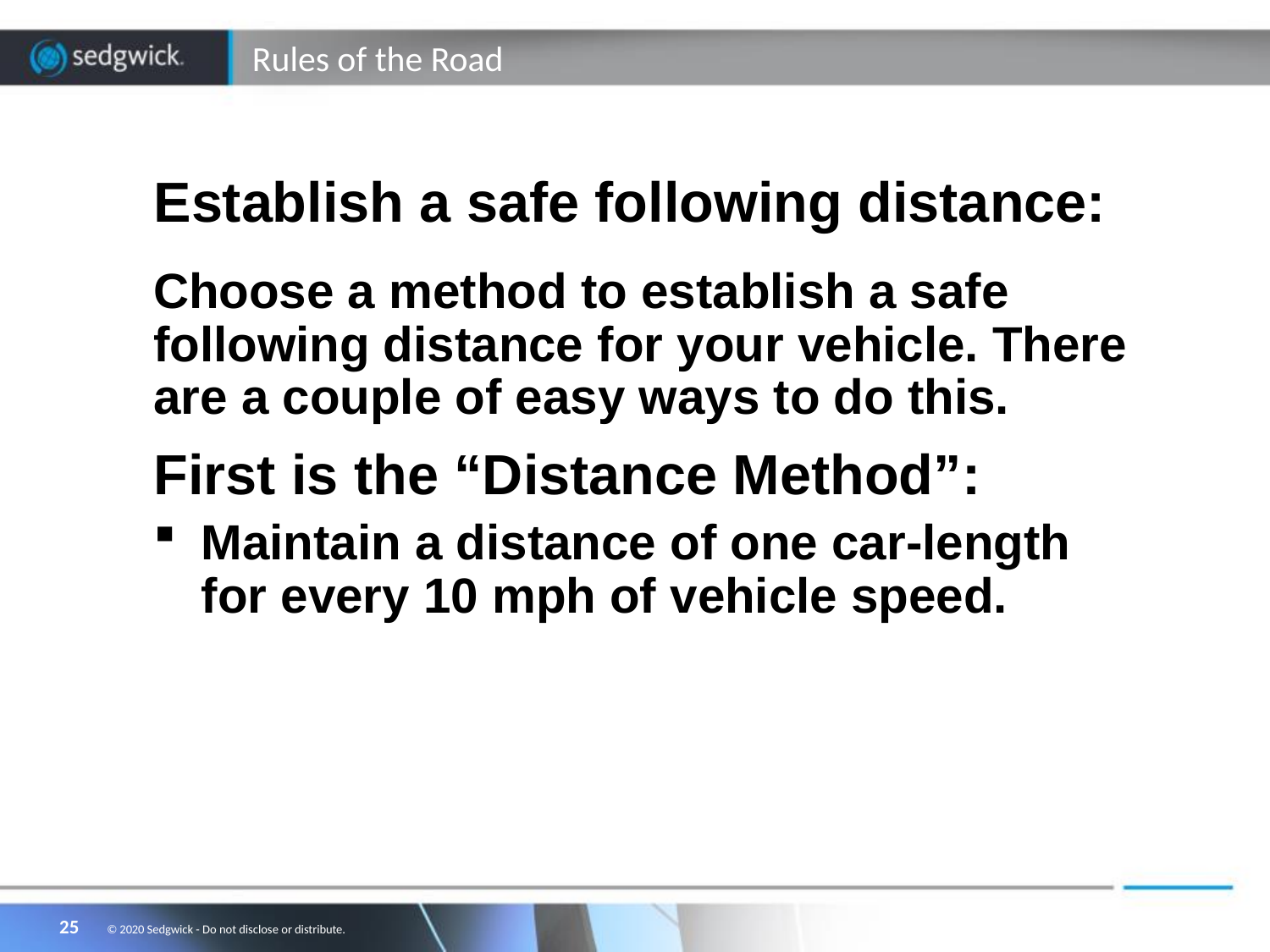

# Rules of the Road
Establish a safe following distance:

Choose a method to establish a safe following distance for your vehicle. There are a couple of easy ways to do this.

First is the “Distance Method”:
Maintain a distance of one car-length for every 10 mph of vehicle speed.